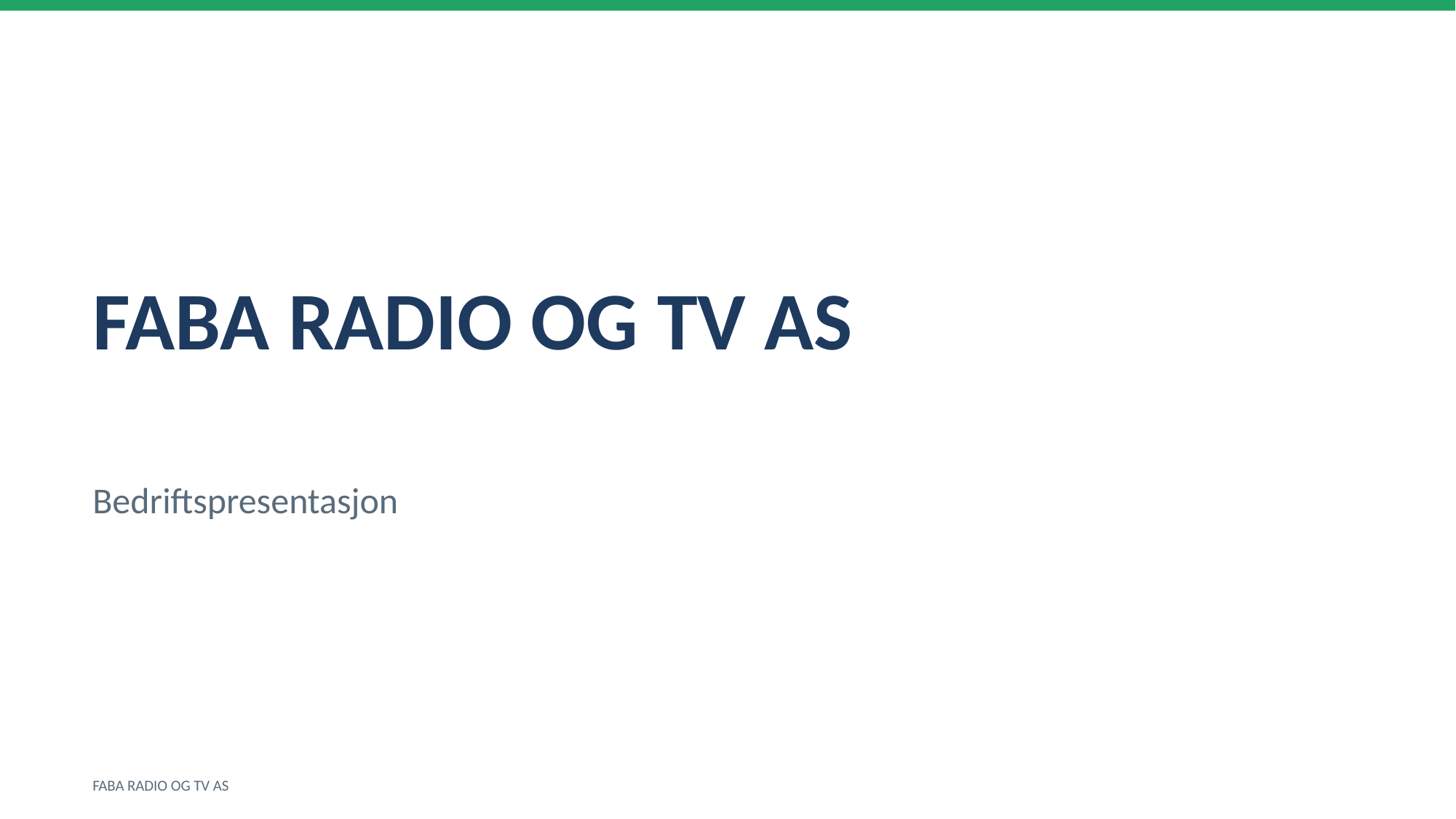

FABA RADIO OG TV AS
Bedriftspresentasjon
FABA RADIO OG TV AS